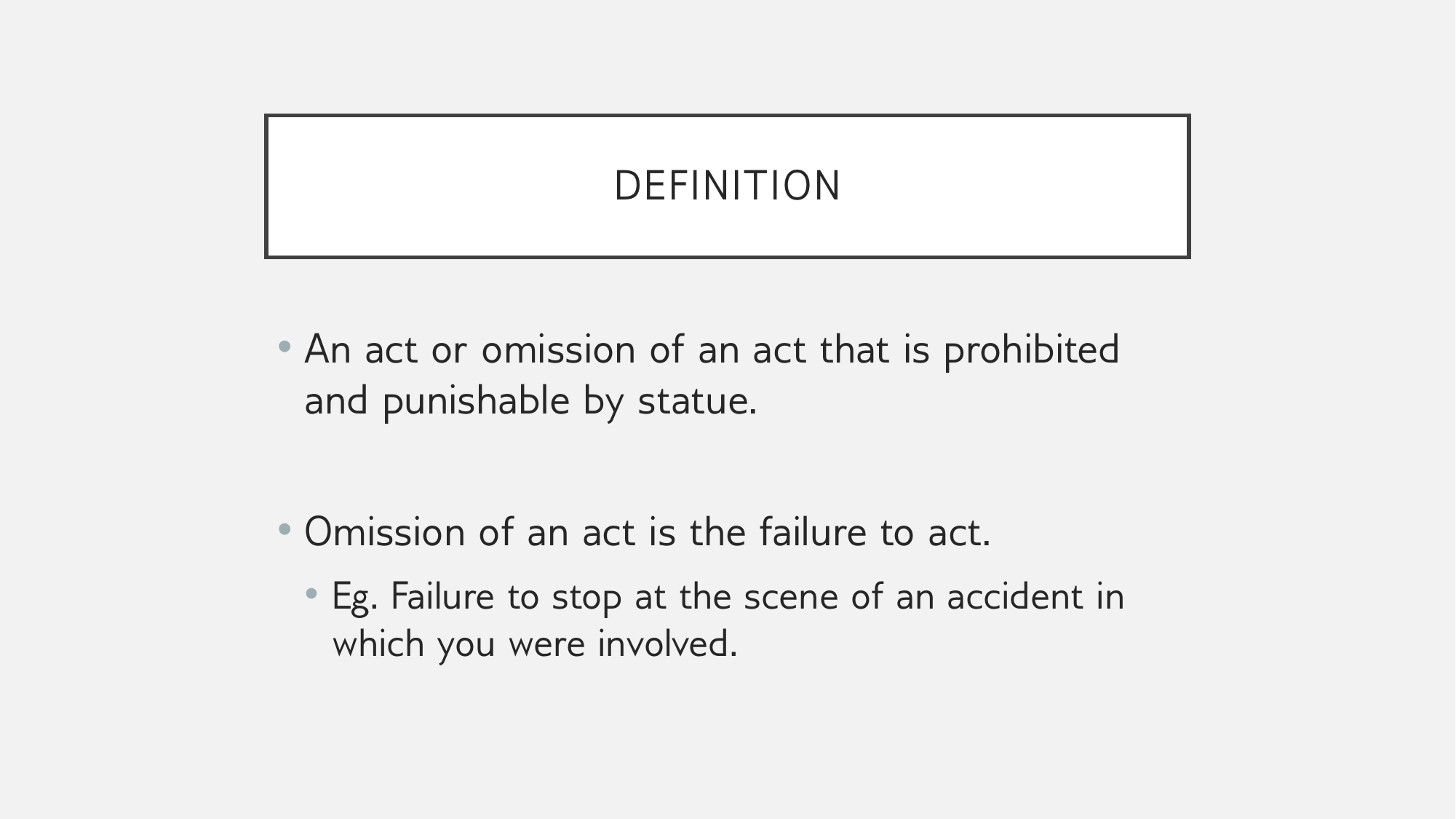

# Definition
An act or omission of an act that is prohibited and punishable by statue.

Omission of an act is the failure to act.
Eg. Failure to stop at the scene of an accident in which you were involved.